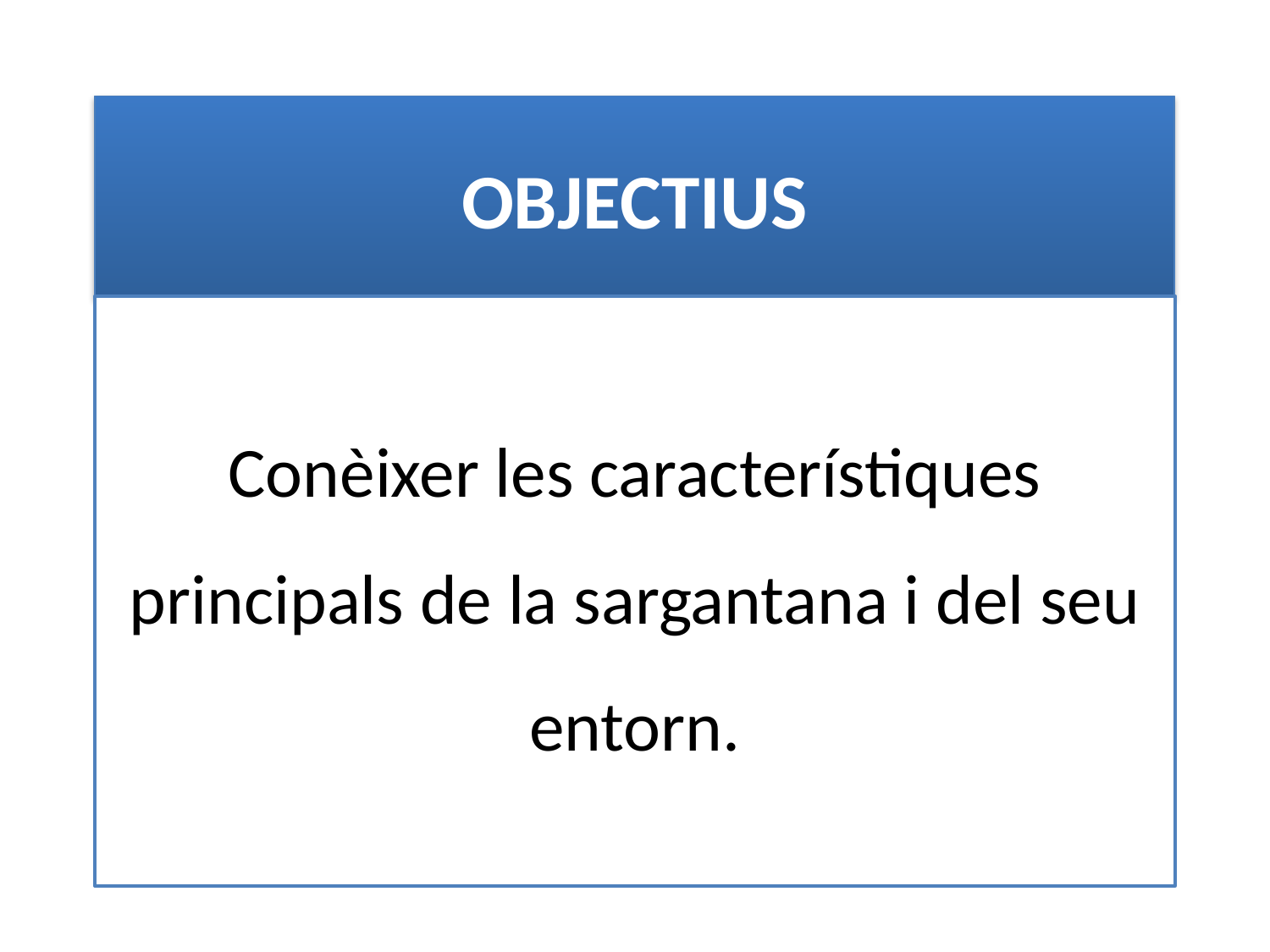

# OBJECTIUS

Conèixer les característiques principals de la sargantana i del seu entorn.